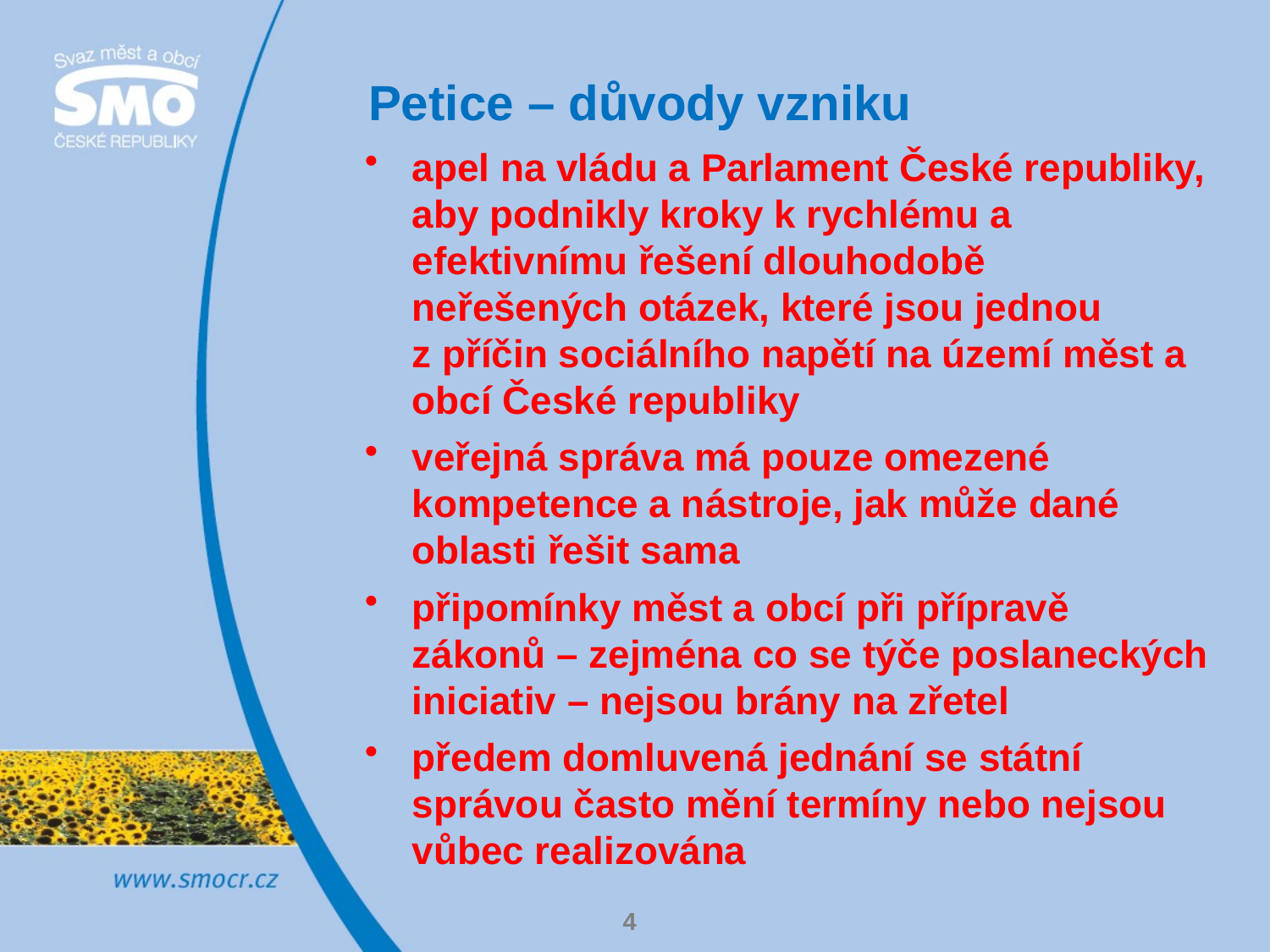

# Petice – důvody vzniku
apel na vládu a Parlament České republiky, aby podnikly kroky k rychlému a efektivnímu řešení dlouhodobě neřešených otázek, které jsou jednou z příčin sociálního napětí na území měst a obcí České republiky
veřejná správa má pouze omezené kompetence a nástroje, jak může dané oblasti řešit sama
připomínky měst a obcí při přípravě zákonů – zejména co se týče poslaneckých iniciativ – nejsou brány na zřetel
předem domluvená jednání se státní správou často mění termíny nebo nejsou vůbec realizována

4